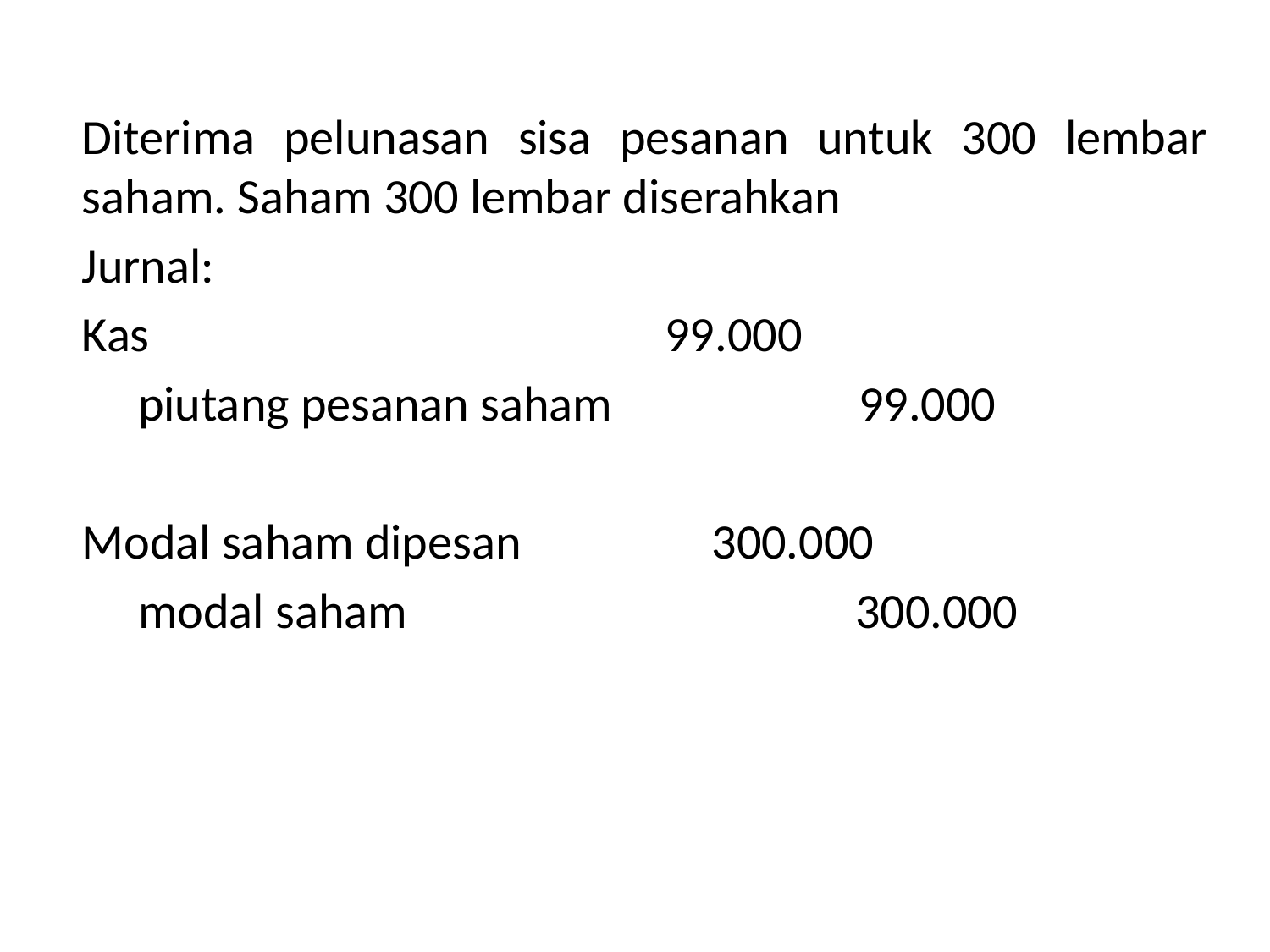

Diterima pelunasan sisa pesanan untuk 300 lembar saham. Saham 300 lembar diserahkan
Jurnal:
Kas                                              99.000
     piutang pesanan saham                      99.000

Modal saham dipesan                 300.000
     modal saham                                        300.000